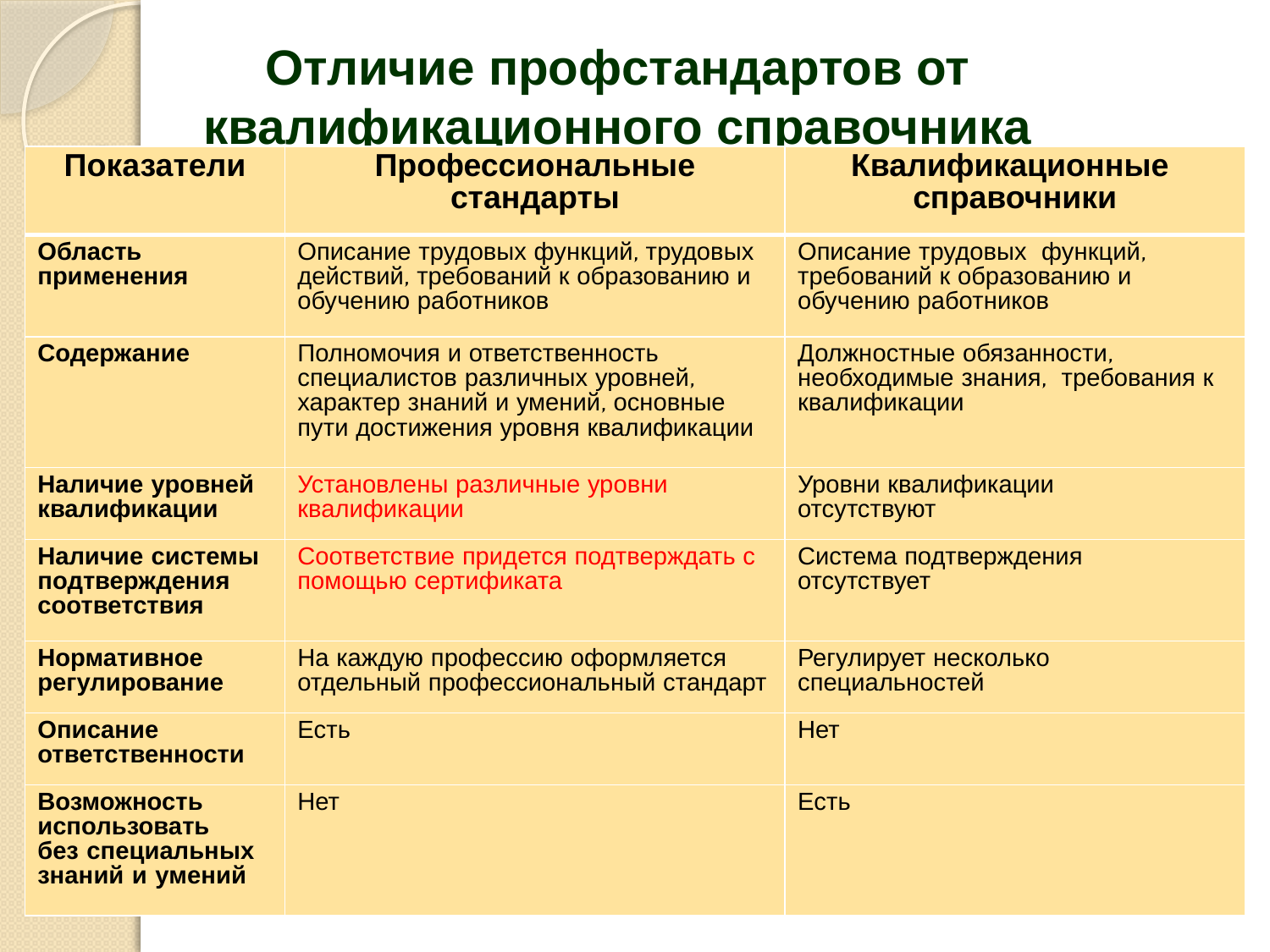

Отличие профстандартов от квалификационного справочника
| Показатели | Профессиональные стандарты | Квалификационные справочники |
| --- | --- | --- |
| Область применения | Описание трудовых функций, трудовых действий, требований к образованию и обучению работников | Описание трудовых функций, требований к образованию и обучению работников |
| Содержание | Полномочия и ответственность специалистов различных уровней, характер знаний и умений, основные пути достижения уровня квалификации | Должностные обязанности, необходимые знания, требования к квалификации |
| Наличие уровней квалификации | Установлены различные уровни квалификации | Уровни квалификации отсутствуют |
| Наличие системы подтверждения соответствия | Соответствие придется подтверждать с помощью сертификата | Система подтверждения отсутствует |
| Нормативное регулирование | На каждую профессию оформляется отдельный профессиональный стандарт | Регулирует несколько специальностей |
| Описание ответственности | Есть | Нет |
| Возможность использовать без специальных знаний и умений | Нет | Есть |